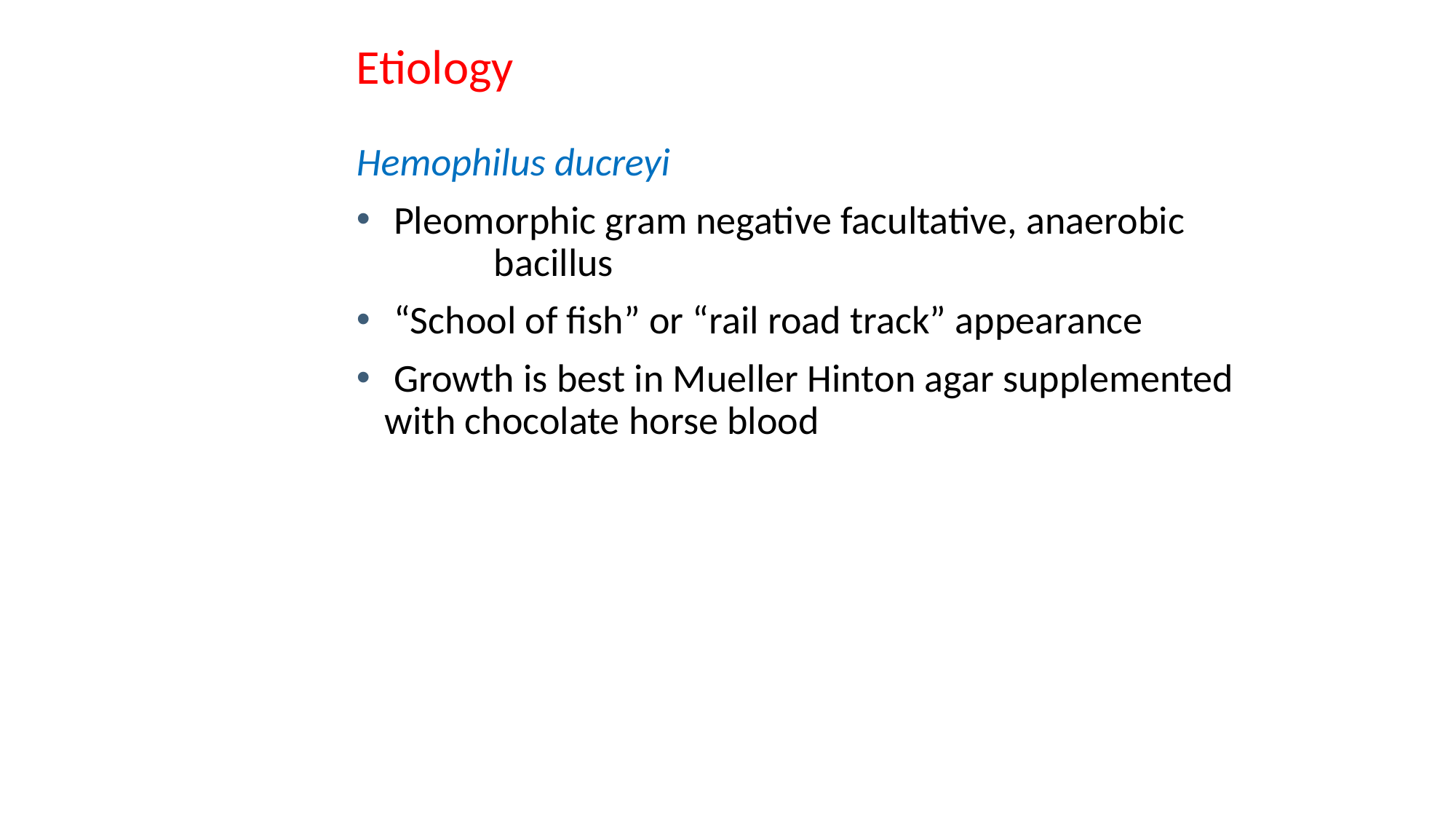

# Etiology
Hemophilus ducreyi
 Pleomorphic gram negative facultative, anaerobic 	bacillus
 “School of fish” or “rail road track” appearance
 Growth is best in Mueller Hinton agar supplemented with chocolate horse blood